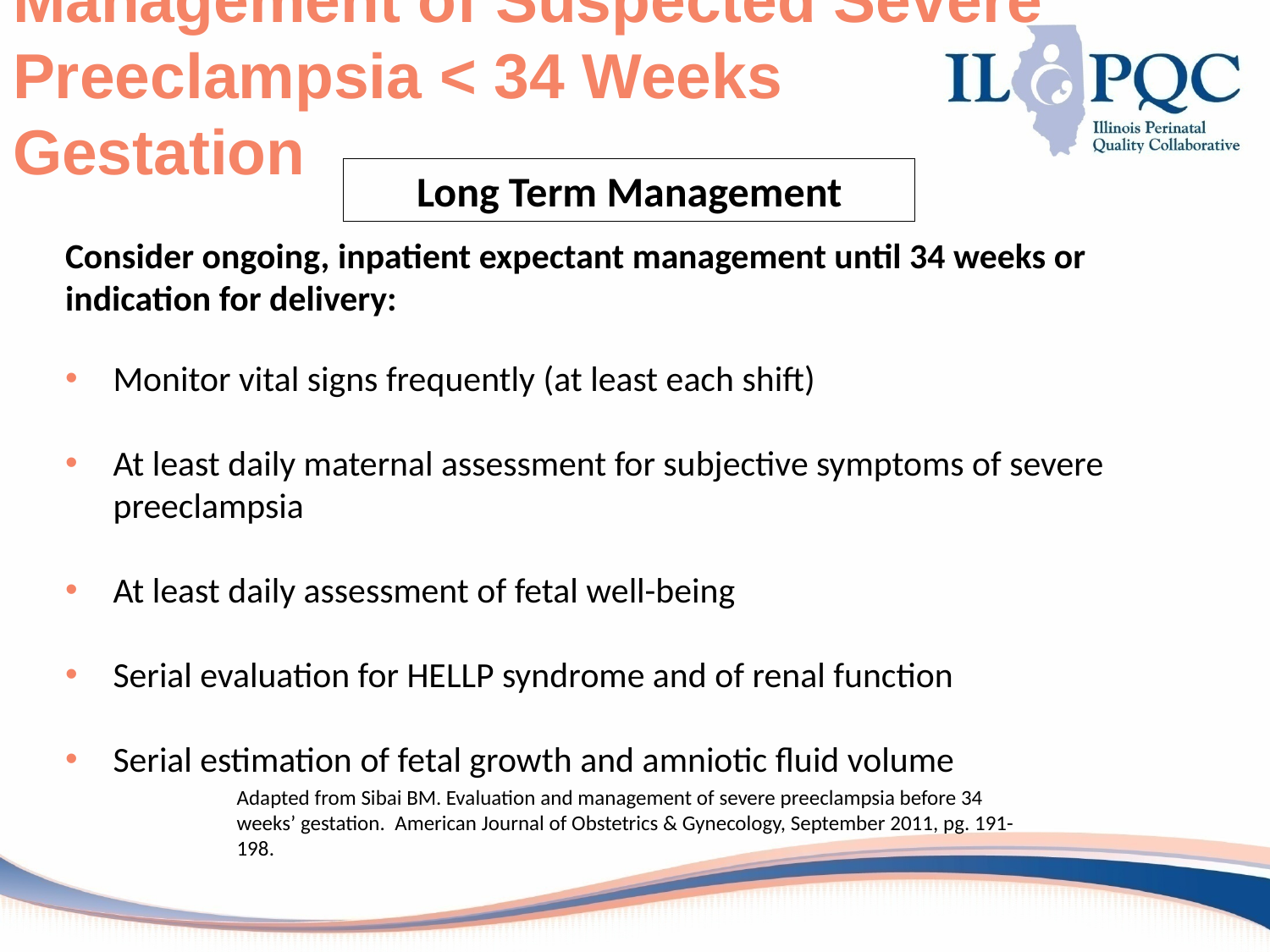

# Management of Suspected Severe Preeclampsia < 34 Weeks Gestation
Long Term Management
Consider ongoing, inpatient expectant management until 34 weeks or indication for delivery:

Monitor vital signs frequently (at least each shift)

At least daily maternal assessment for subjective symptoms of severe preeclampsia

At least daily assessment of fetal well-being

Serial evaluation for HELLP syndrome and of renal function

Serial estimation of fetal growth and amniotic fluid volume
Adapted from Sibai BM. Evaluation and management of severe preeclampsia before 34 weeks’ gestation.  American Journal of Obstetrics & Gynecology, September 2011, pg. 191-198.